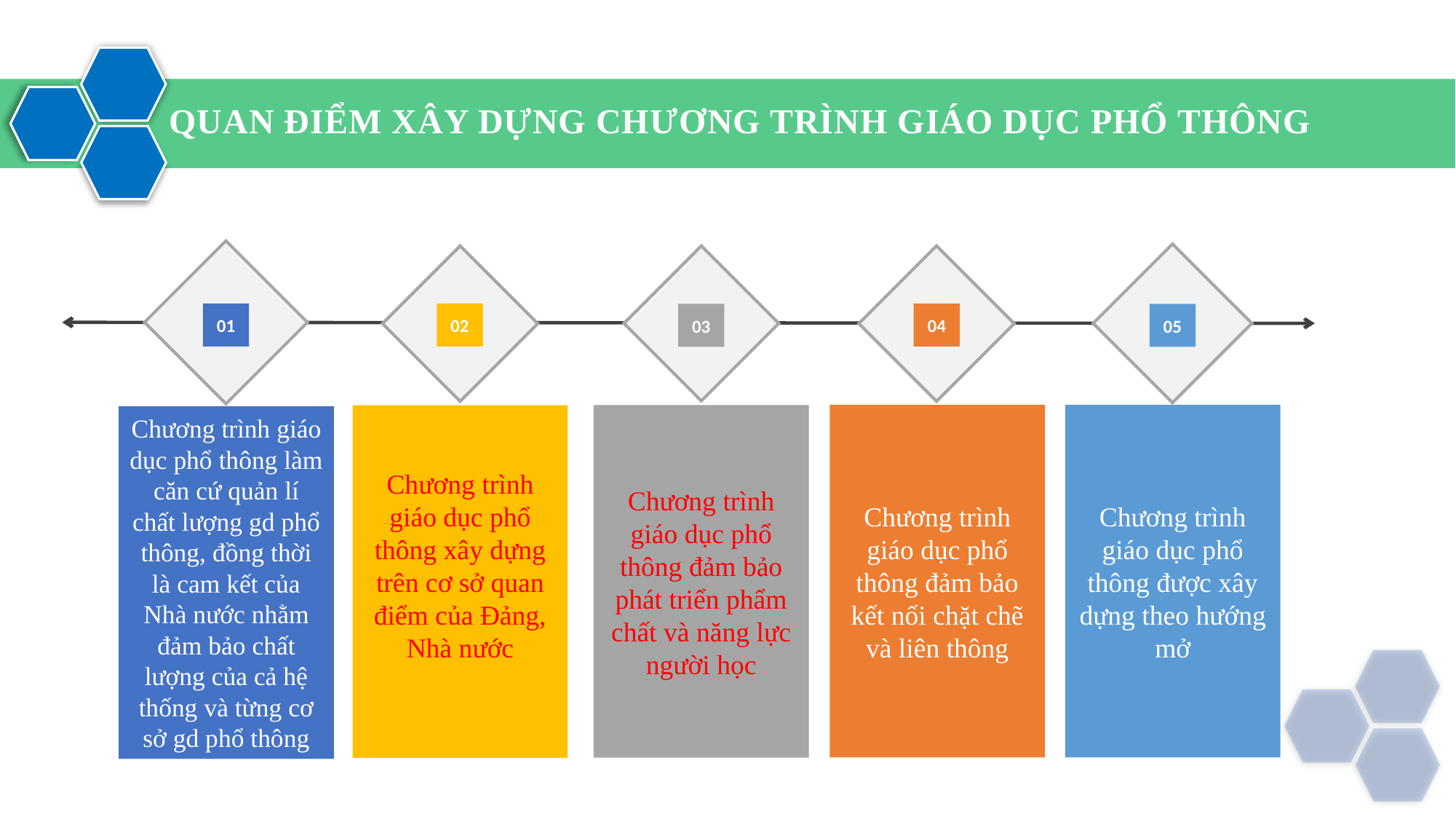

QUAN ĐIỂM XÂY DỰNG CHƯƠNG TRÌNH GIÁO DỤC PHỔ THÔNG

01
02
04
03
05
Chương trình giáo dục phổ thông đảm bảo kết nối chặt chẽ và liên thông
Chương trình giáo dục phổ thông được xây dựng theo hướng mở
Chương trình giáo dục phổ thông đảm bảo phát triển phẩm chất và năng lực người học
Chương trình giáo dục phổ thông xây dựng trên cơ sở quan điểm của Đảng, Nhà nước

Chương trình giáo dục phổ thông làm căn cứ quản lí chất lượng gd phổ thông, đồng thời là cam kết của Nhà nước nhằm đảm bảo chất lượng của cả hệ thống và từng cơ sở gd phổ thông